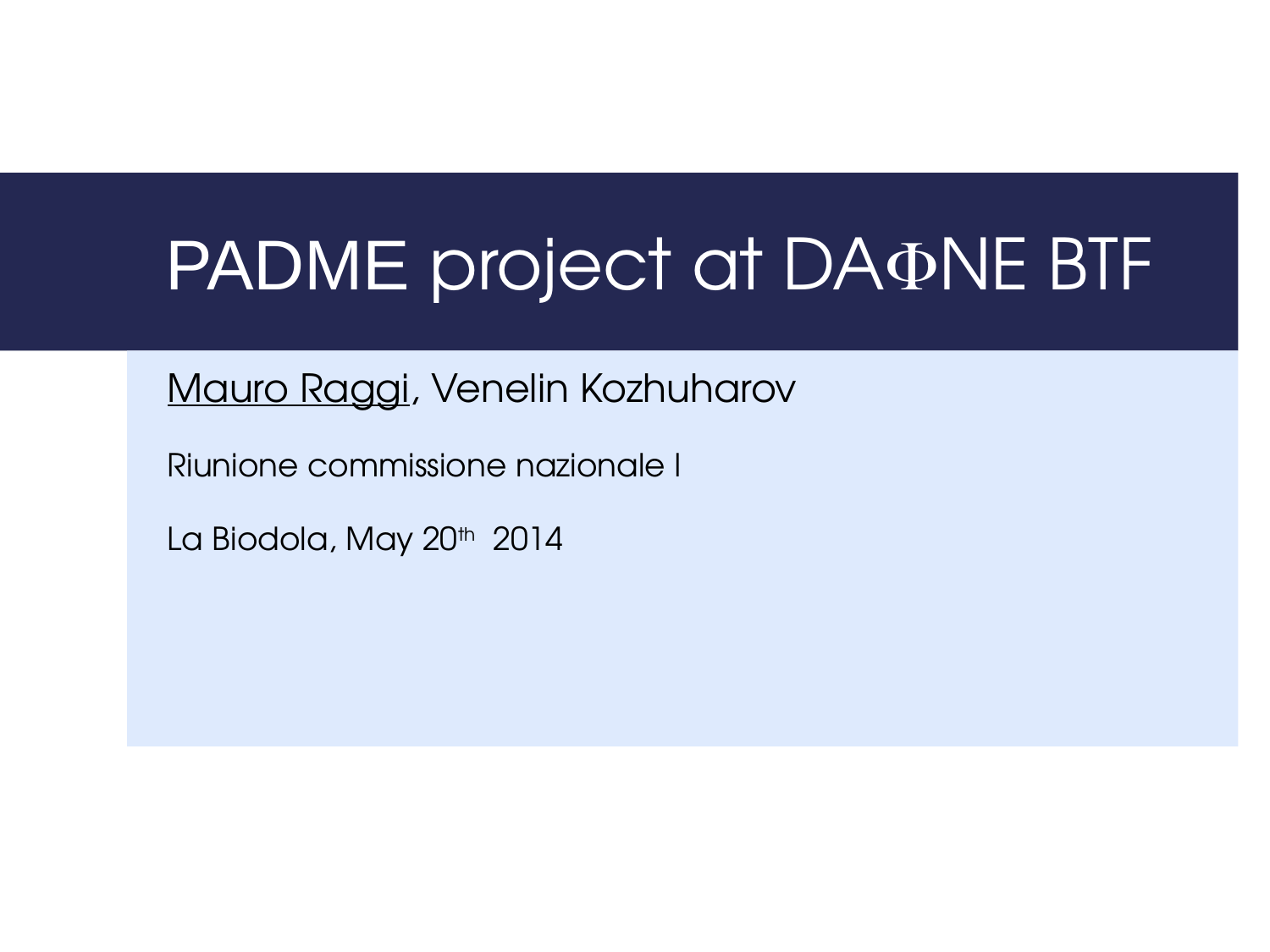

# PADME project at DAΦNE BTF
Mauro Raggi, Venelin Kozhuharov
Riunione commissione nazionale I
La Biodola, May 20th  2014